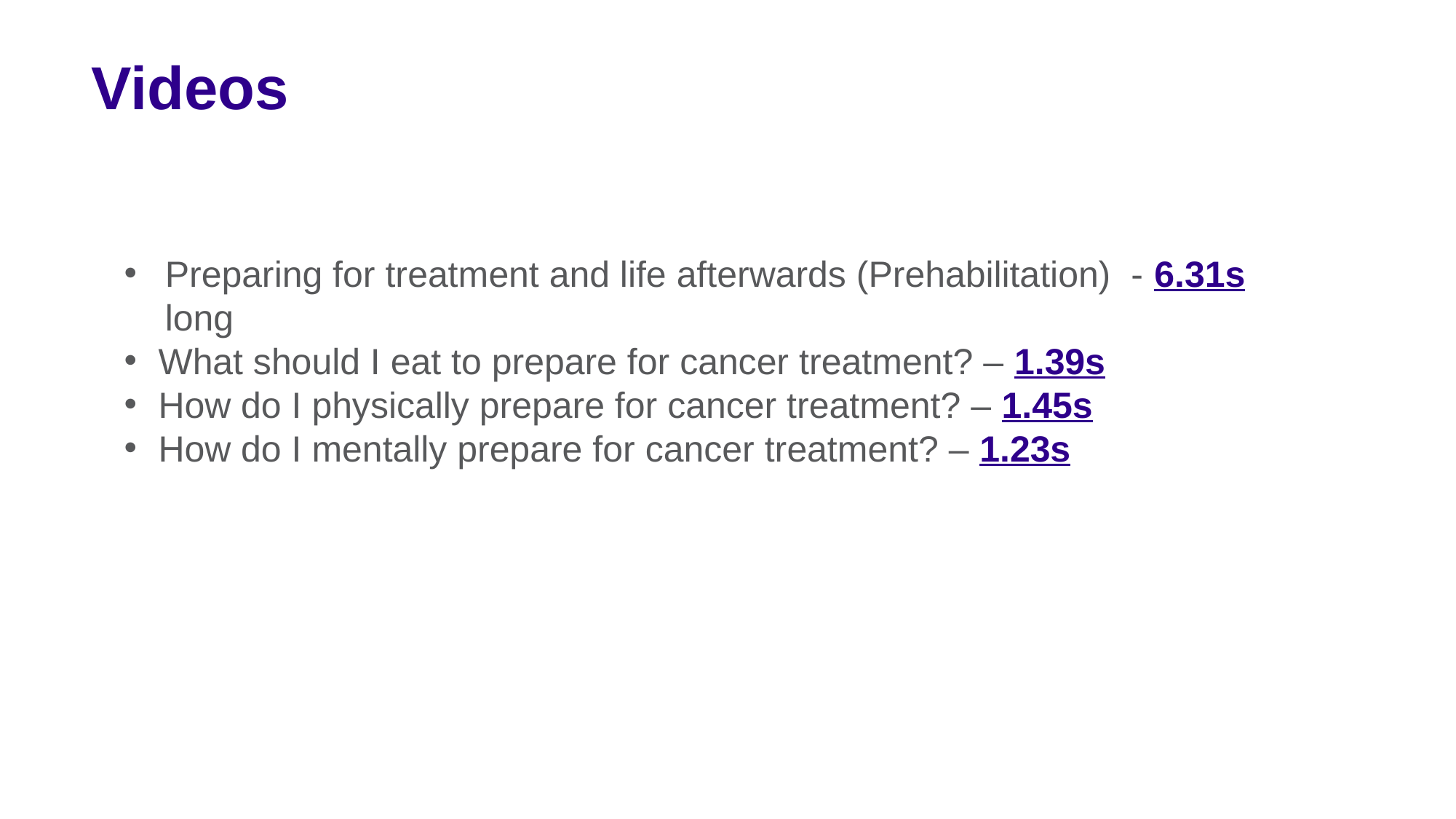

# Videos

Preparing for treatment and life afterwards (Prehabilitation)  - 6.31s long
What should I eat to prepare for cancer treatment? – 1.39s
How do I physically prepare for cancer treatment? – 1.45s
How do I mentally prepare for cancer treatment? – 1.23s